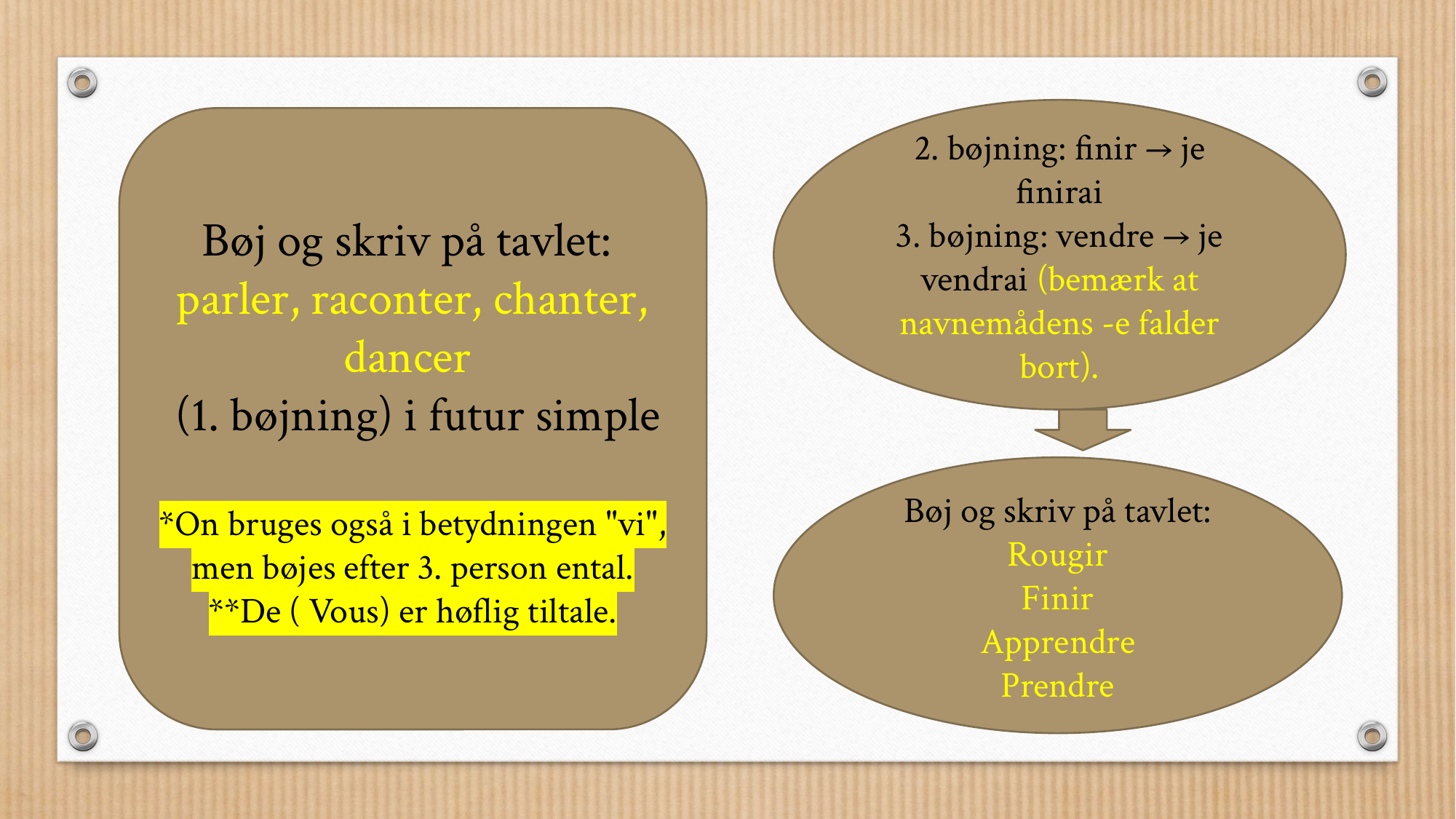

2. bøjning: finir → je finirai
3. bøjning: vendre → je vendrai (bemærk at navnemådens -e falder bort).
Bøj og skriv på tavlet:  parler, raconter, chanter, dancer
 (1. bøjning) i futur simple

*On bruges også i betydningen "vi", men bøjes efter 3. person ental.
**De ( Vous) er høflig tiltale.

Bøj og skriv på tavlet:
Rougir
Finir
Apprendre
Prendre